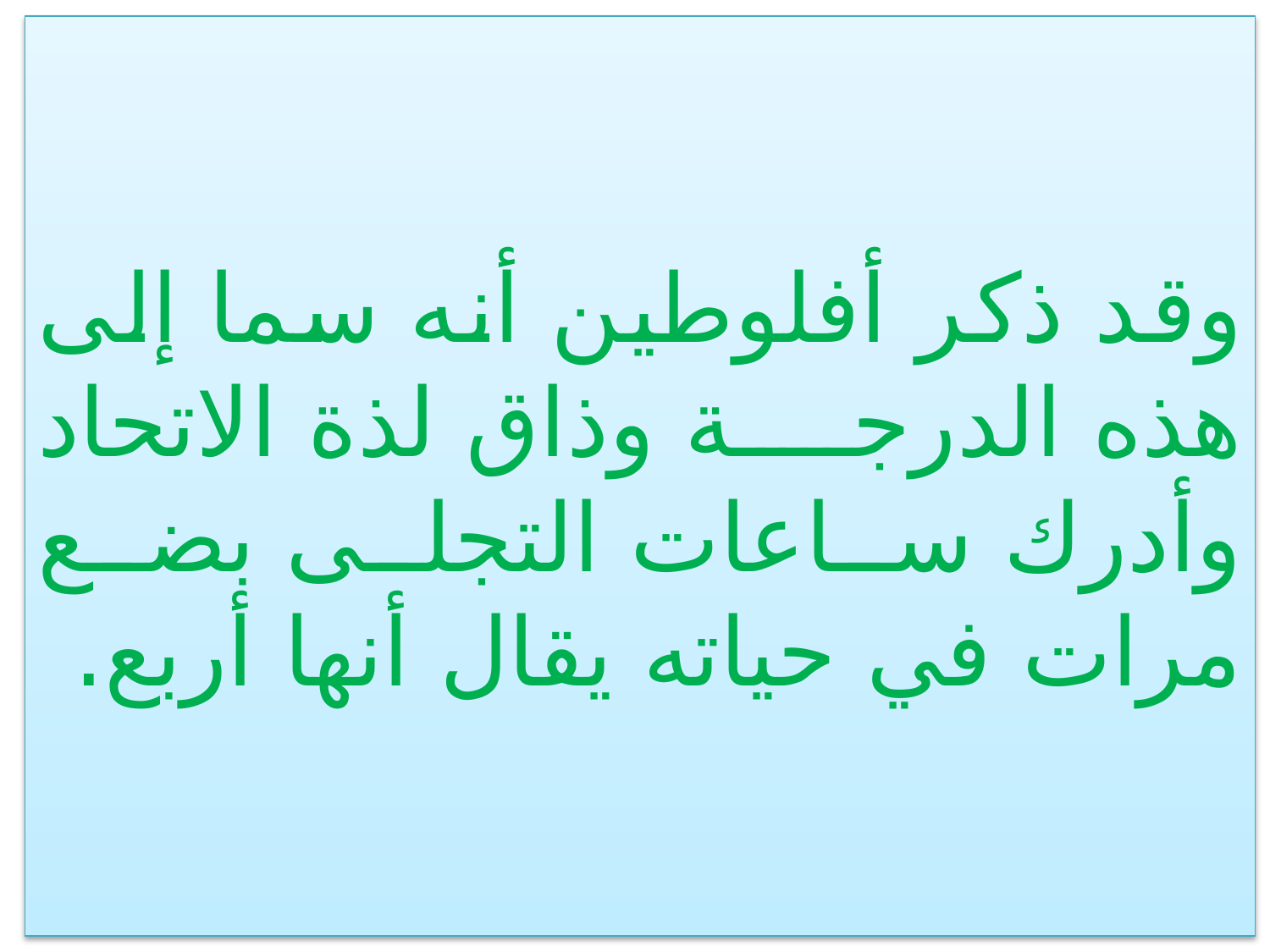

وقد ذكر أفلوطين أنه سما إلى هذه الدرجة وذاق لذة الاتحاد وأدرك ساعات التجلى بضع مرات في حياته يقال أنها أربع.